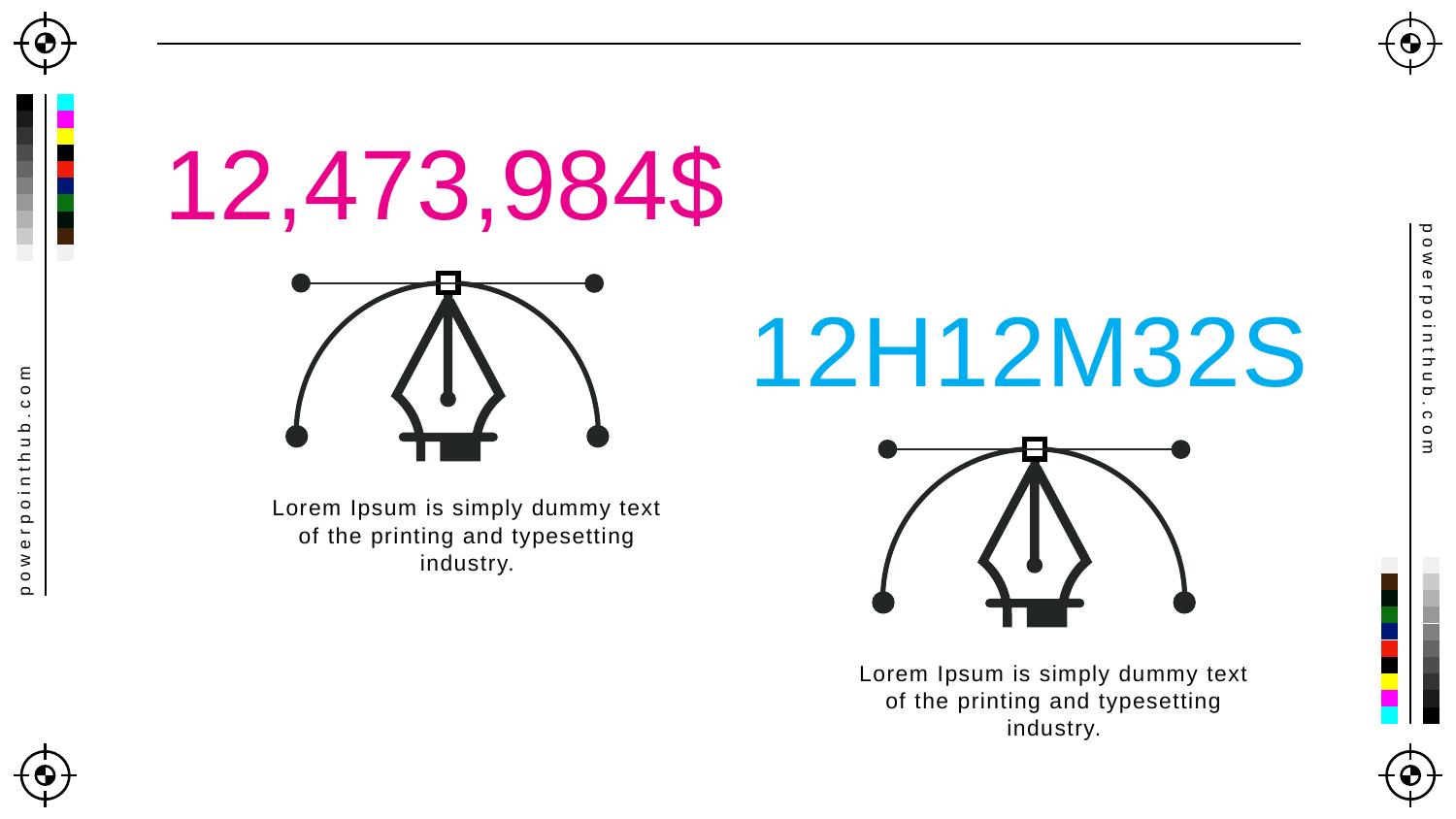

12,473,984$

12H12M32S
powerpointhub.com

powerpointhub.com
Lorem Ipsum is simply dummy text of the printing and typesetting industry.
Lorem Ipsum is simply dummy text of the printing and typesetting industry.